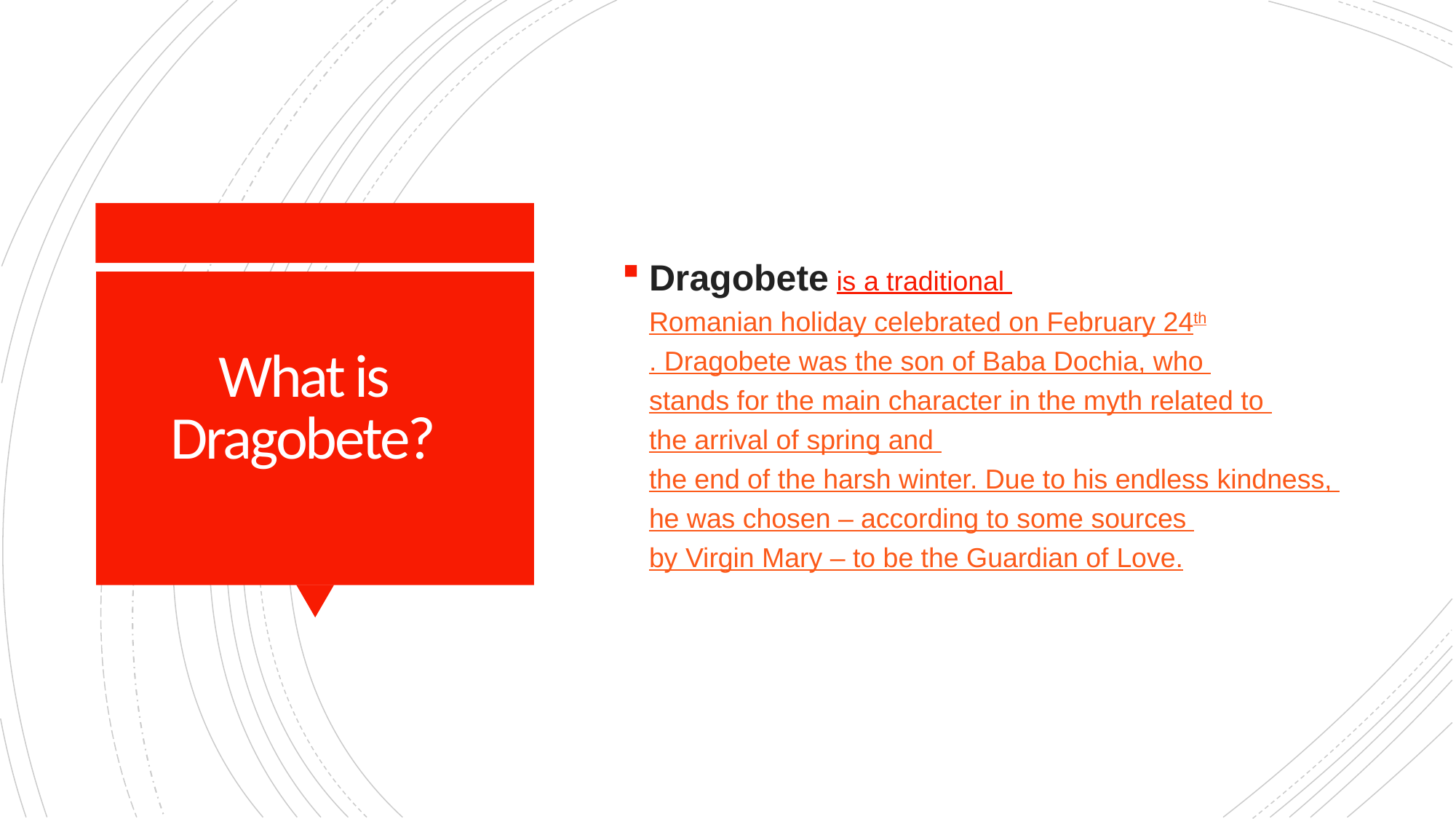

Dragobete is a traditional Romanian holiday celebrated on February 24th. Dragobete was the son of Baba Dochia, who stands for the main character in the myth related to the arrival of spring and the end of the harsh winter. Due to his endless kindness, he was chosen – according to some sources by Virgin Mary – to be the Guardian of Love.
# What is Dragobete?